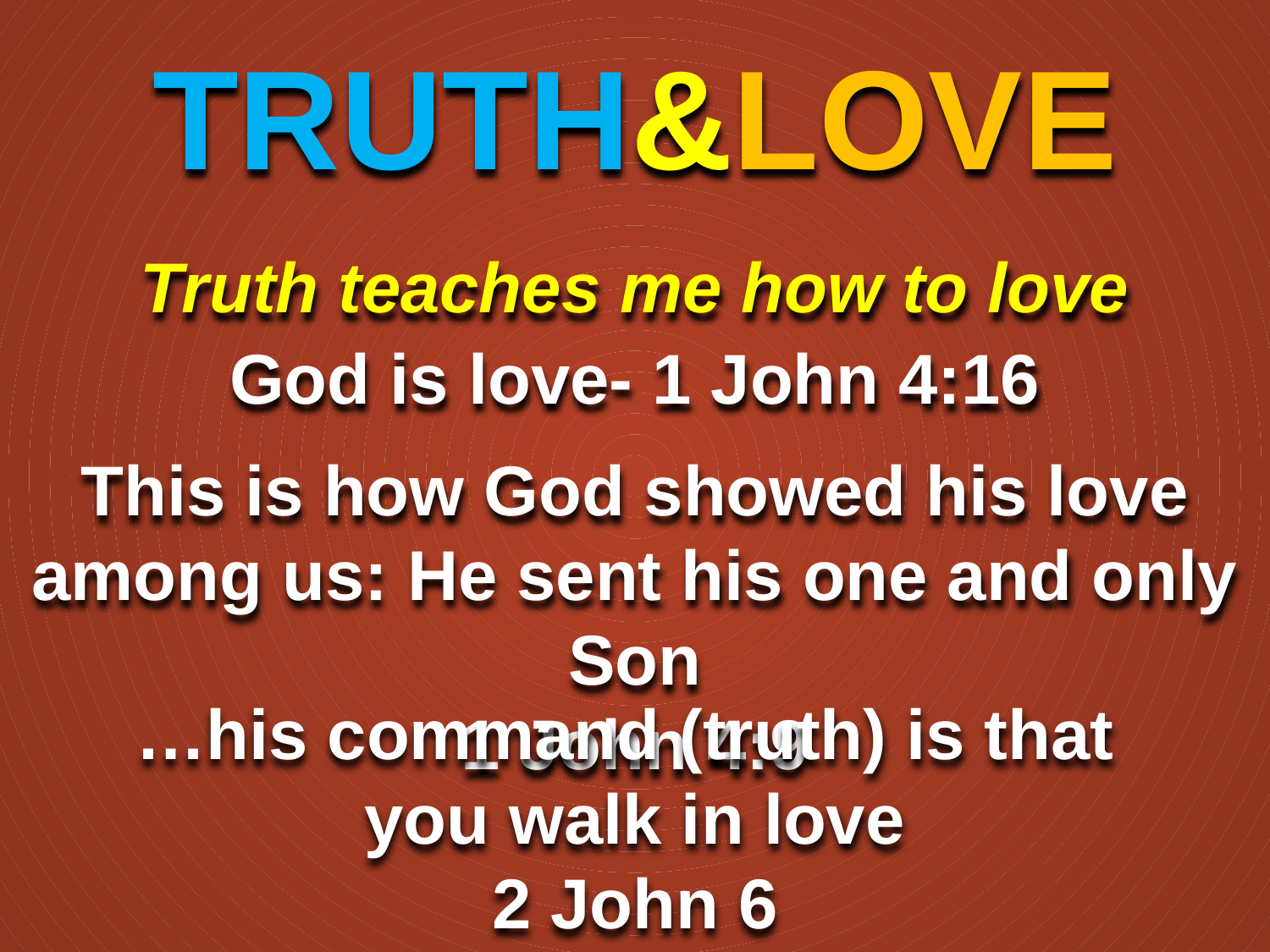

TRUTH&LOVE
Truth teaches me how to love
God is love- 1 John 4:16
This is how God showed his love among us: He sent his one and only Son
1 John 4:9
…his command (truth) is that
you walk in love
2 John 6